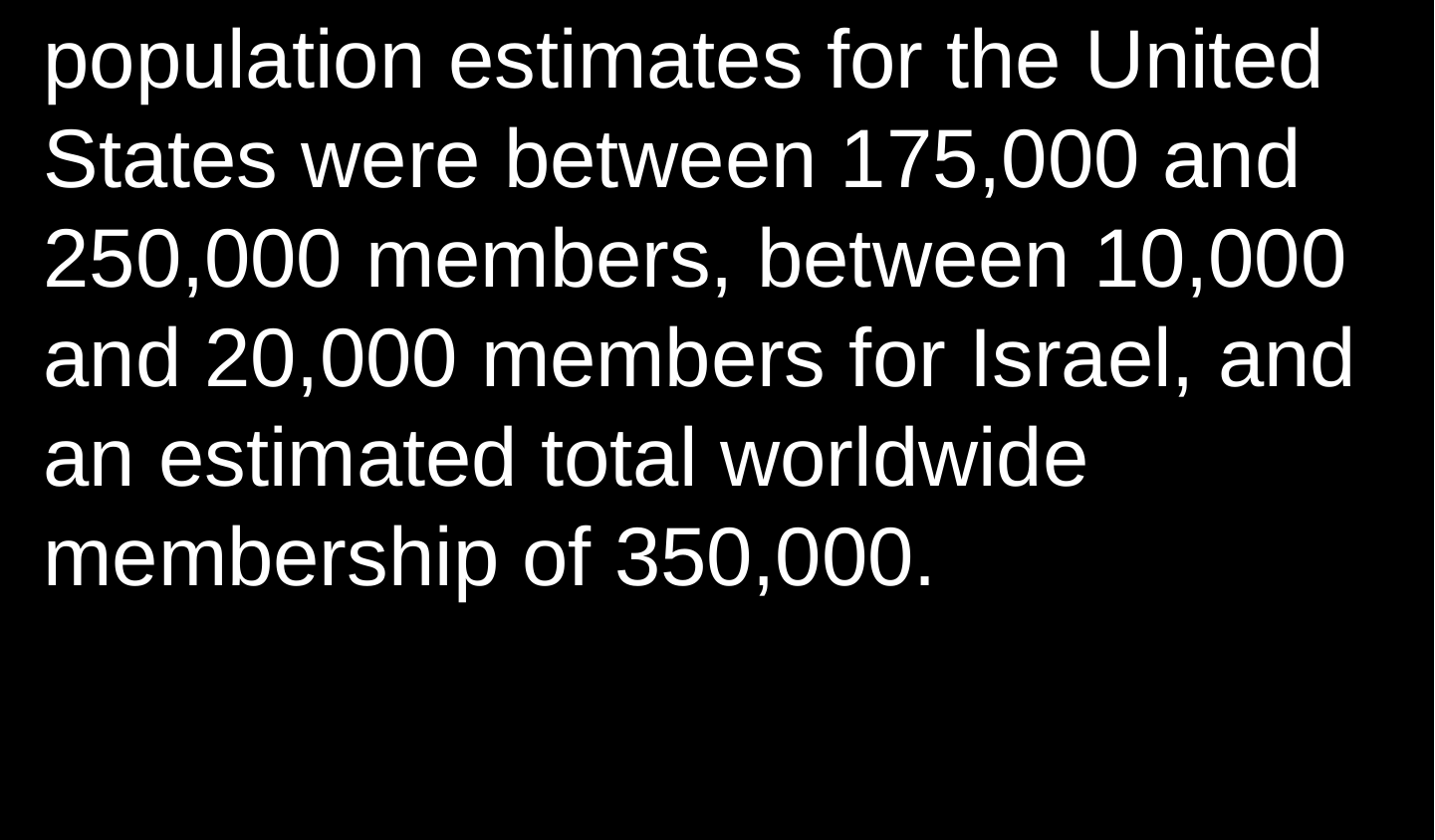

population estimates for the United States were between 175,000 and 250,000 members, between 10,000 and 20,000 members for Israel, and an estimated total worldwide membership of 350,000.